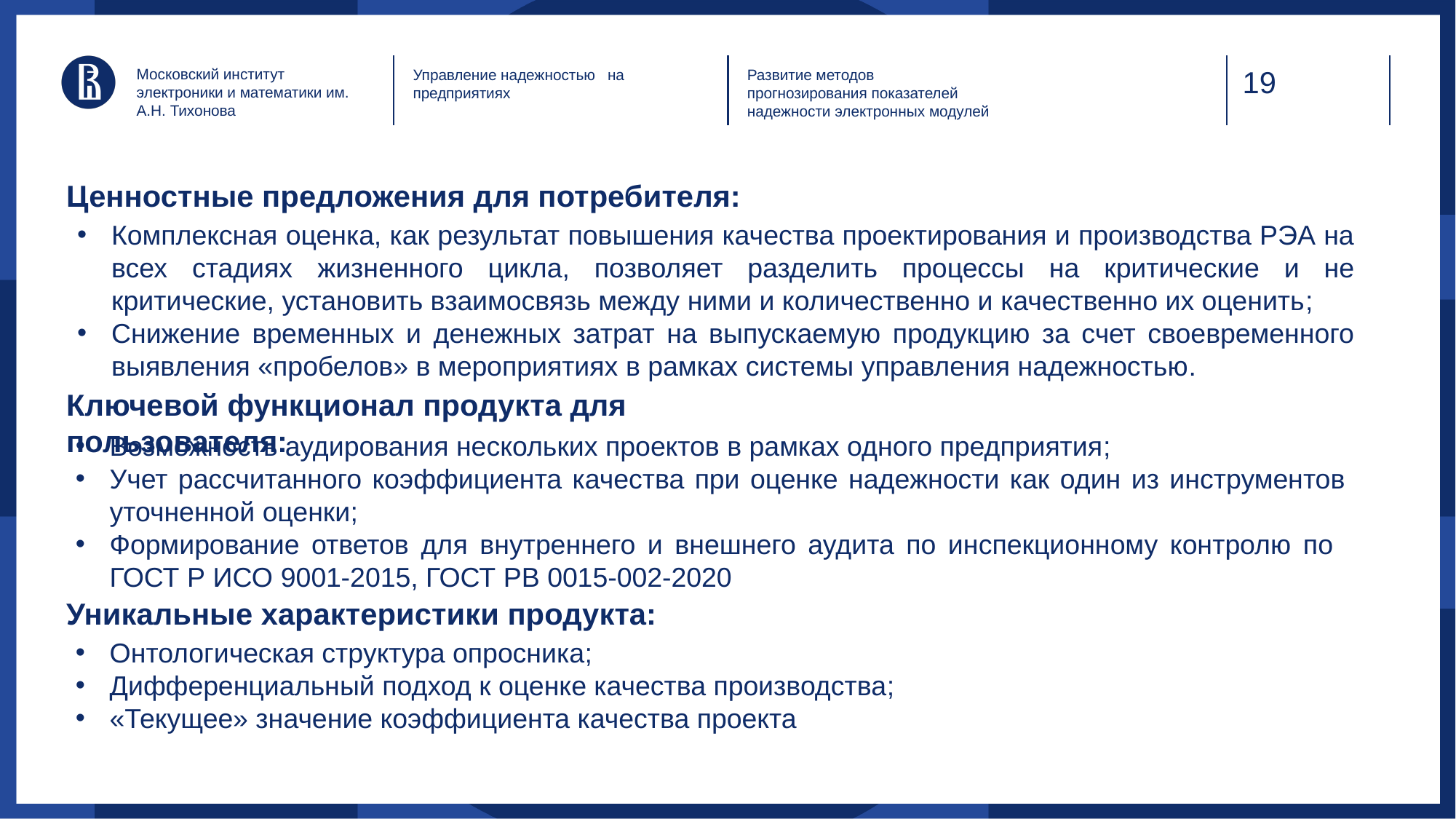

Московский институт электроники и математики им. А.Н. Тихонова

Управление надежностью   на предприятиях
Развитие методов прогнозирования показателей надежности электронных модулей
Ценностные предложения для потребителя:
Комплексная оценка, как результат повышения качества проектирования и производства РЭА на всех стадиях жизненного цикла, позволяет разделить процессы на критические и не критические, установить взаимосвязь между ними и количественно и качественно их оценить;
Снижение временных и денежных затрат на выпускаемую продукцию за счет своевременного выявления «пробелов» в мероприятиях в рамках системы управления надежностью.
Ключевой функционал продукта для пользователя:
Возможность аудирования нескольких проектов в рамках одного предприятия;
Учет рассчитанного коэффициента качества при оценке надежности как один из инструментов уточненной оценки;
Формирование ответов для внутреннего и внешнего аудита по инспекционному контролю по
ГОСТ Р ИСО 9001-2015, ГОСТ РВ 0015-002-2020
Уникальные характеристики продукта:
Онтологическая структура опросника;
Дифференциальный подход к оценке качества производства;
«Текущее» значение коэффициента качества проекта